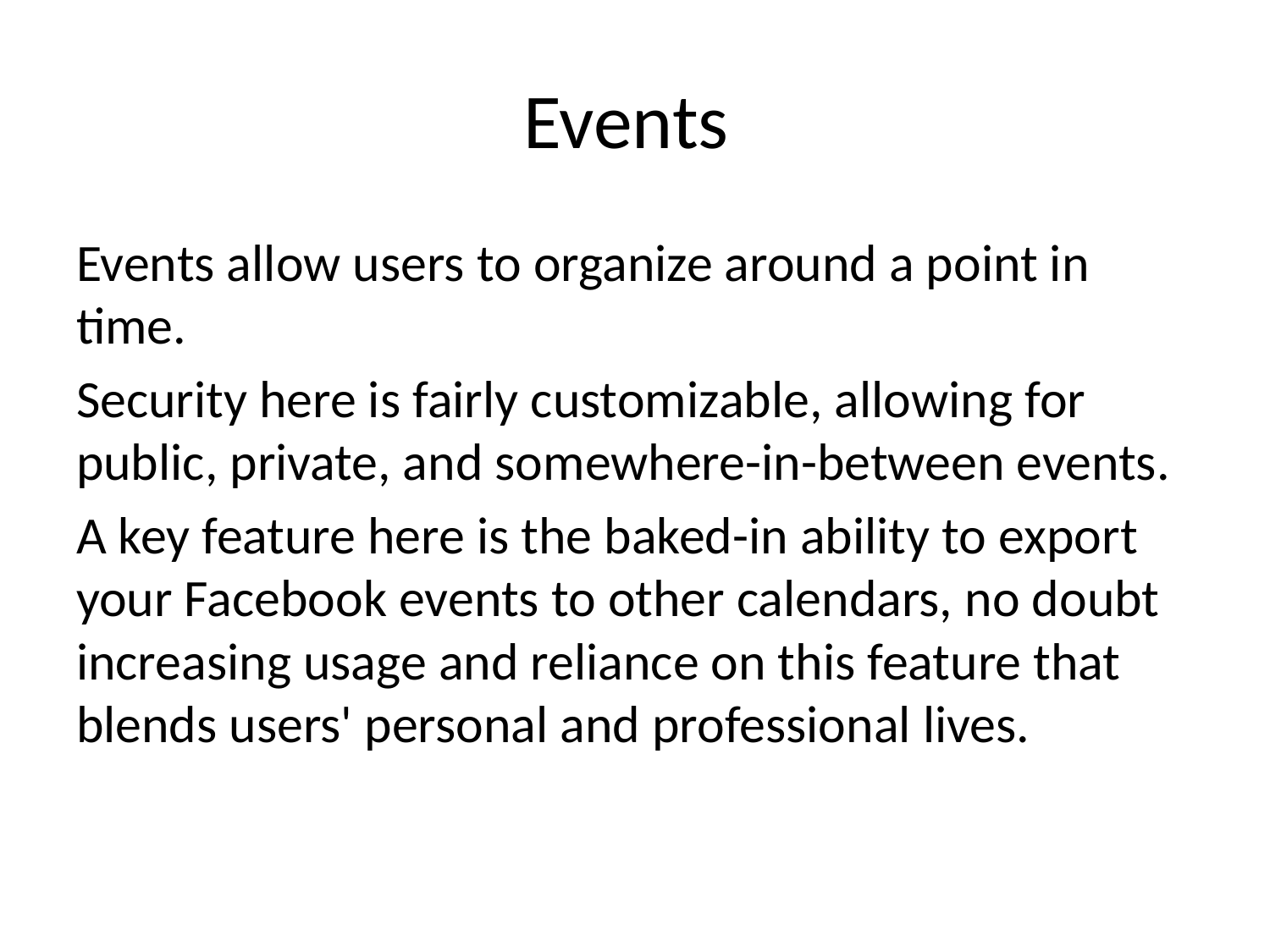

# Events
Events allow users to organize around a point in time.
Security here is fairly customizable, allowing for public, private, and somewhere-in-between events.
A key feature here is the baked-in ability to export your Facebook events to other calendars, no doubt increasing usage and reliance on this feature that blends users' personal and professional lives.